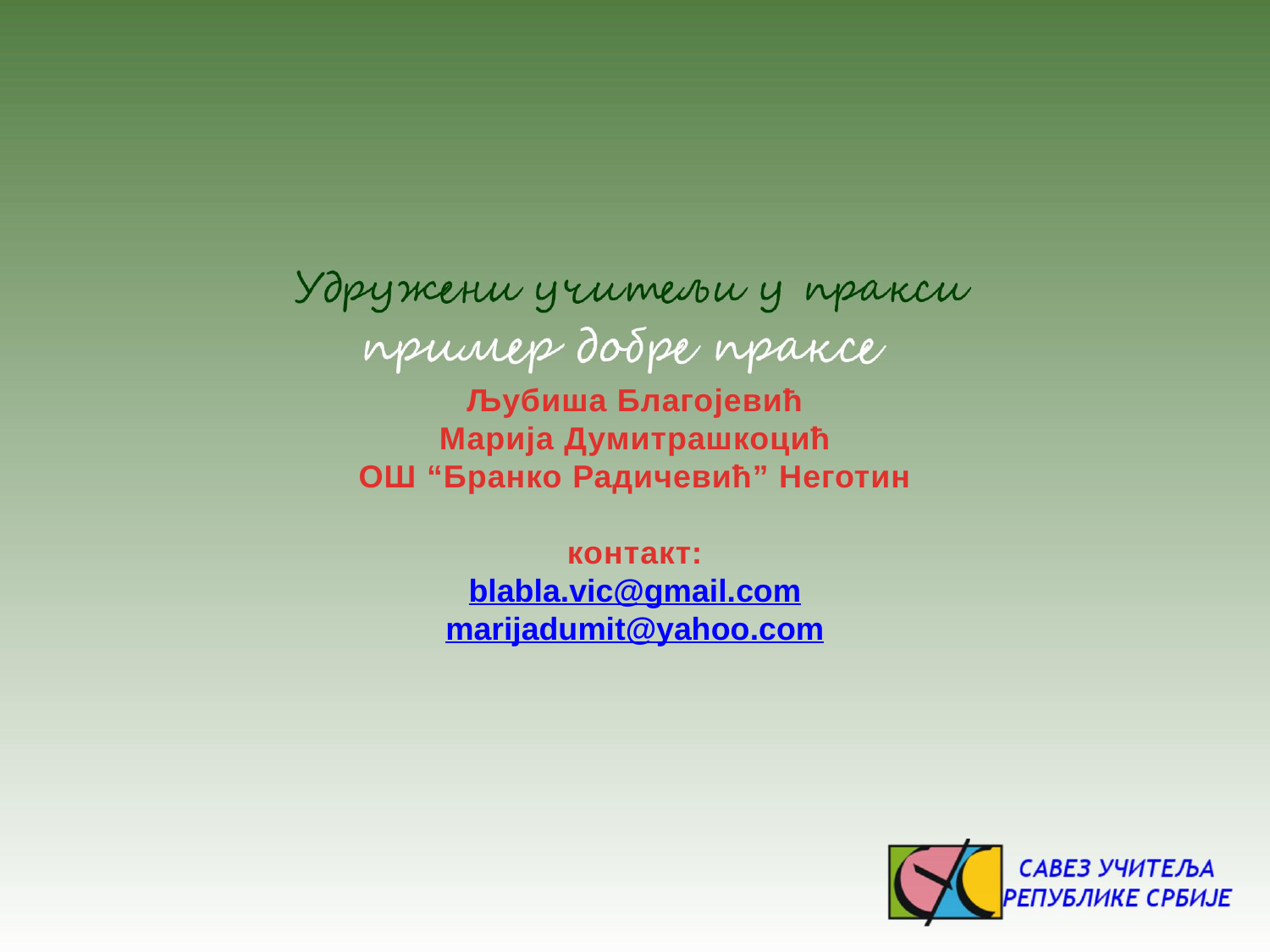

Љубиша Благојевић
Марија Думитрашкоцић
ОШ “Бранко Радичевић” Неготин

контакт:
blabla.vic@gmail.com
marijadumit@yahoo.com